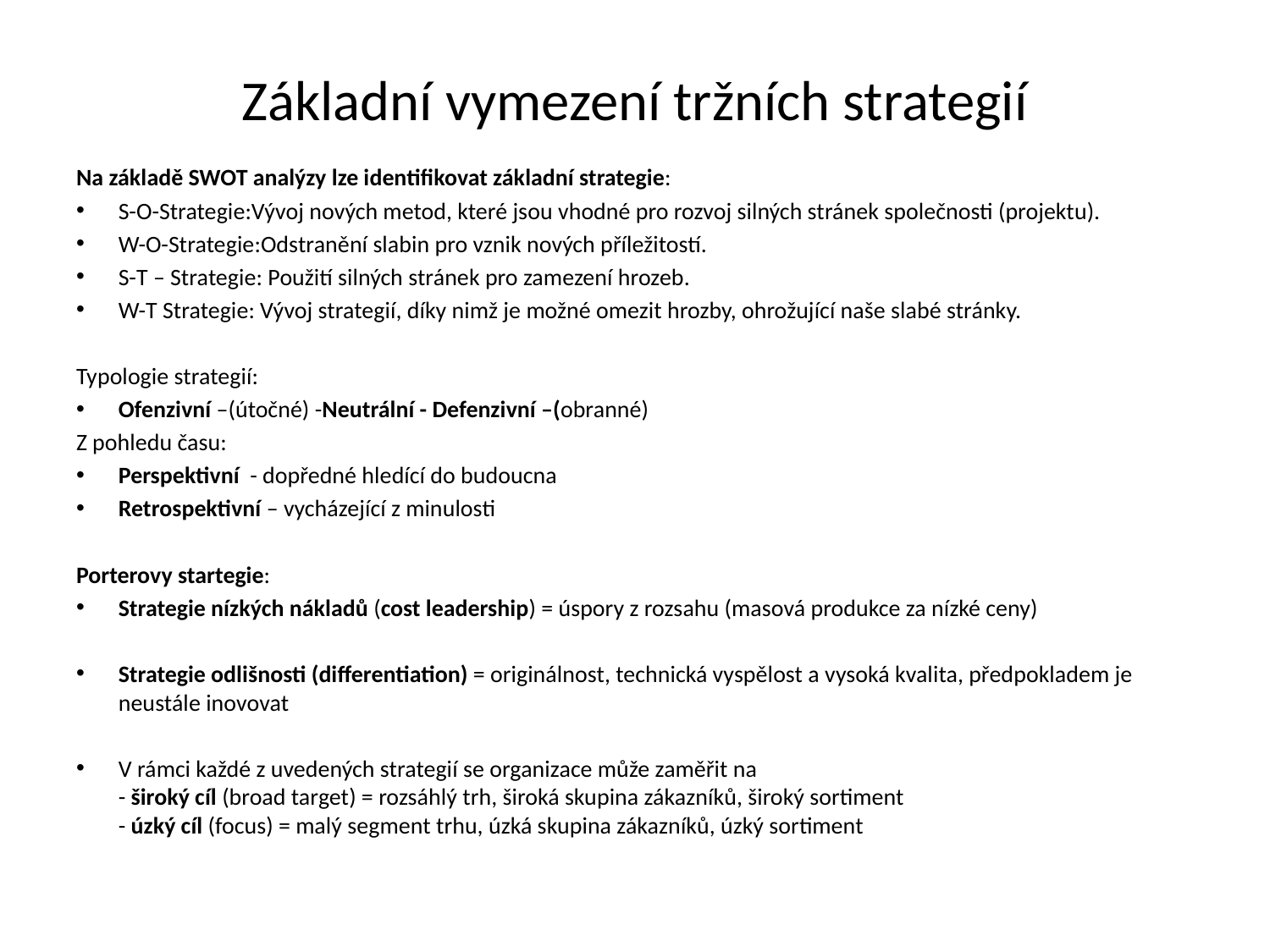

# Základní vymezení tržních strategií
Na základě SWOT analýzy lze identifikovat základní strategie:
S-O-Strategie:Vývoj nových metod, které jsou vhodné pro rozvoj silných stránek společnosti (projektu).
W-O-Strategie:Odstranění slabin pro vznik nových příležitostí.
S-T – Strategie: Použití silných stránek pro zamezení hrozeb.
W-T Strategie: Vývoj strategií, díky nimž je možné omezit hrozby, ohrožující naše slabé stránky.

Typologie strategií:
Ofenzivní –(útočné) -Neutrální - Defenzivní –(obranné)
Z pohledu času:
Perspektivní  - dopředné hledící do budoucna
Retrospektivní – vycházející z minulosti

Porterovy startegie:
Strategie nízkých nákladů (cost leadership) = úspory z rozsahu (masová produkce za nízké ceny)

Strategie odlišnosti (differentiation) = originálnost, technická vyspělost a vysoká kvalita, předpokladem je neustále inovovat

V rámci každé z uvedených strategií se organizace může zaměřit na
- široký cíl (broad target) = rozsáhlý trh, široká skupina zákazníků, široký sortiment
- úzký cíl (focus) = malý segment trhu, úzká skupina zákazníků, úzký sortiment